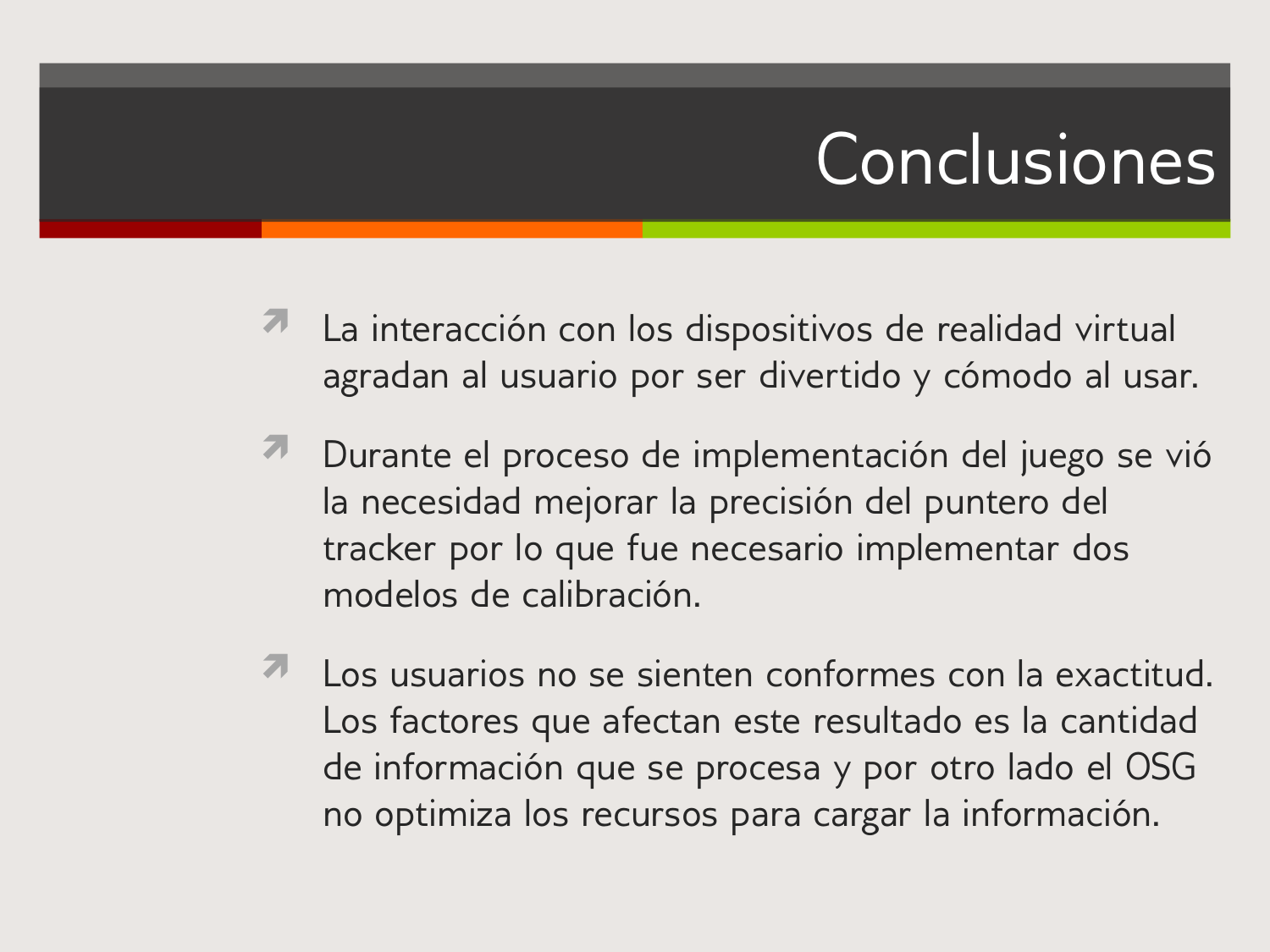

# Conclusiones
La interacción con los dispositivos de realidad virtual agradan al usuario por ser divertido y cómodo al usar.
Durante el proceso de implementación del juego se vió la necesidad mejorar la precisión del puntero del tracker por lo que fue necesario implementar dos modelos de calibración.
Los usuarios no se sienten conformes con la exactitud. Los factores que afectan este resultado es la cantidad de información que se procesa y por otro lado el OSG no optimiza los recursos para cargar la información.